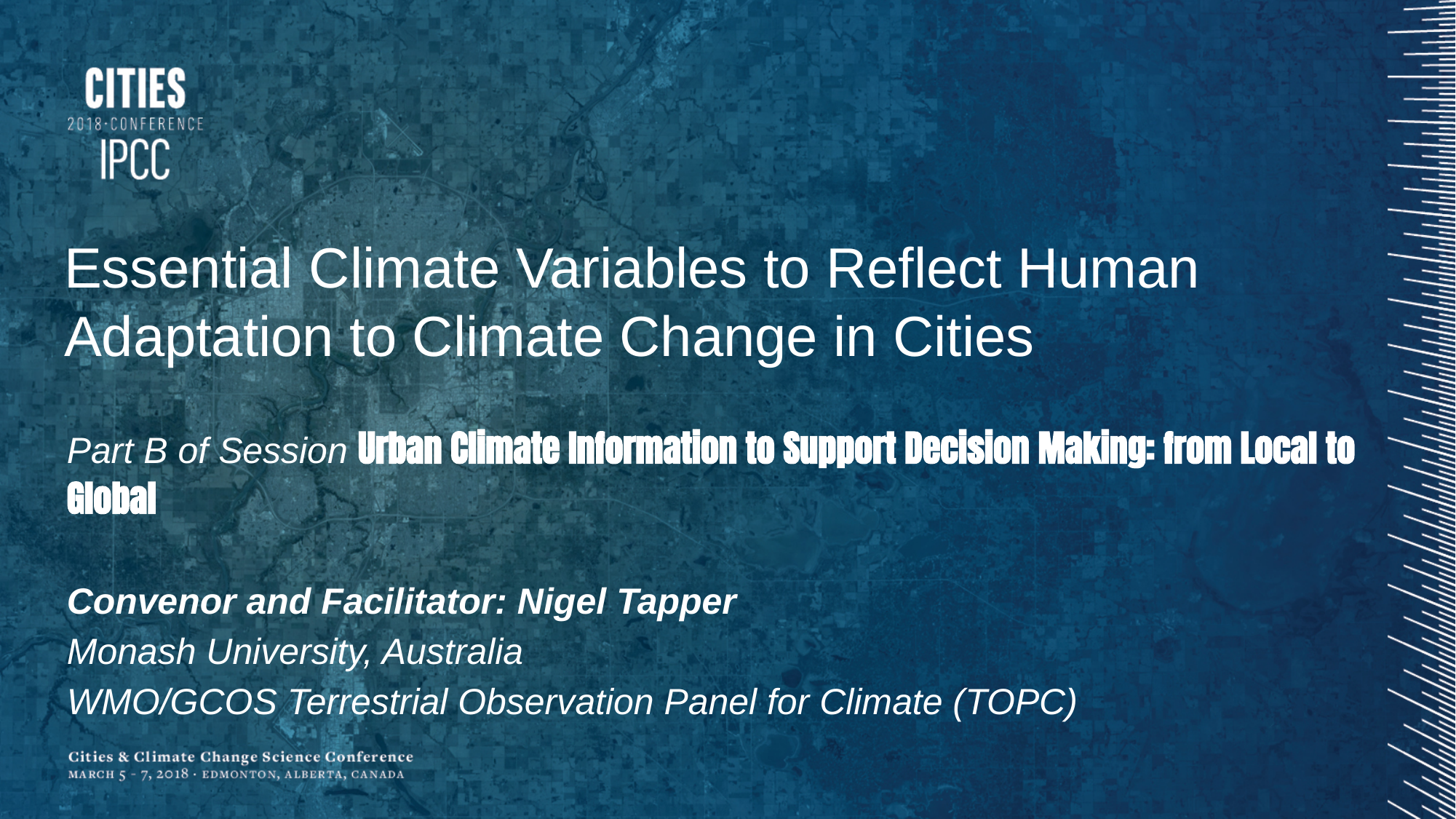

# Essential Climate Variables to Reflect Human Adaptation to Climate Change in Cities
Part B of Session Urban Climate Information to Support Decision Making: from Local to Global

Convenor and Facilitator: Nigel Tapper
Monash University, Australia
WMO/GCOS Terrestrial Observation Panel for Climate (TOPC)